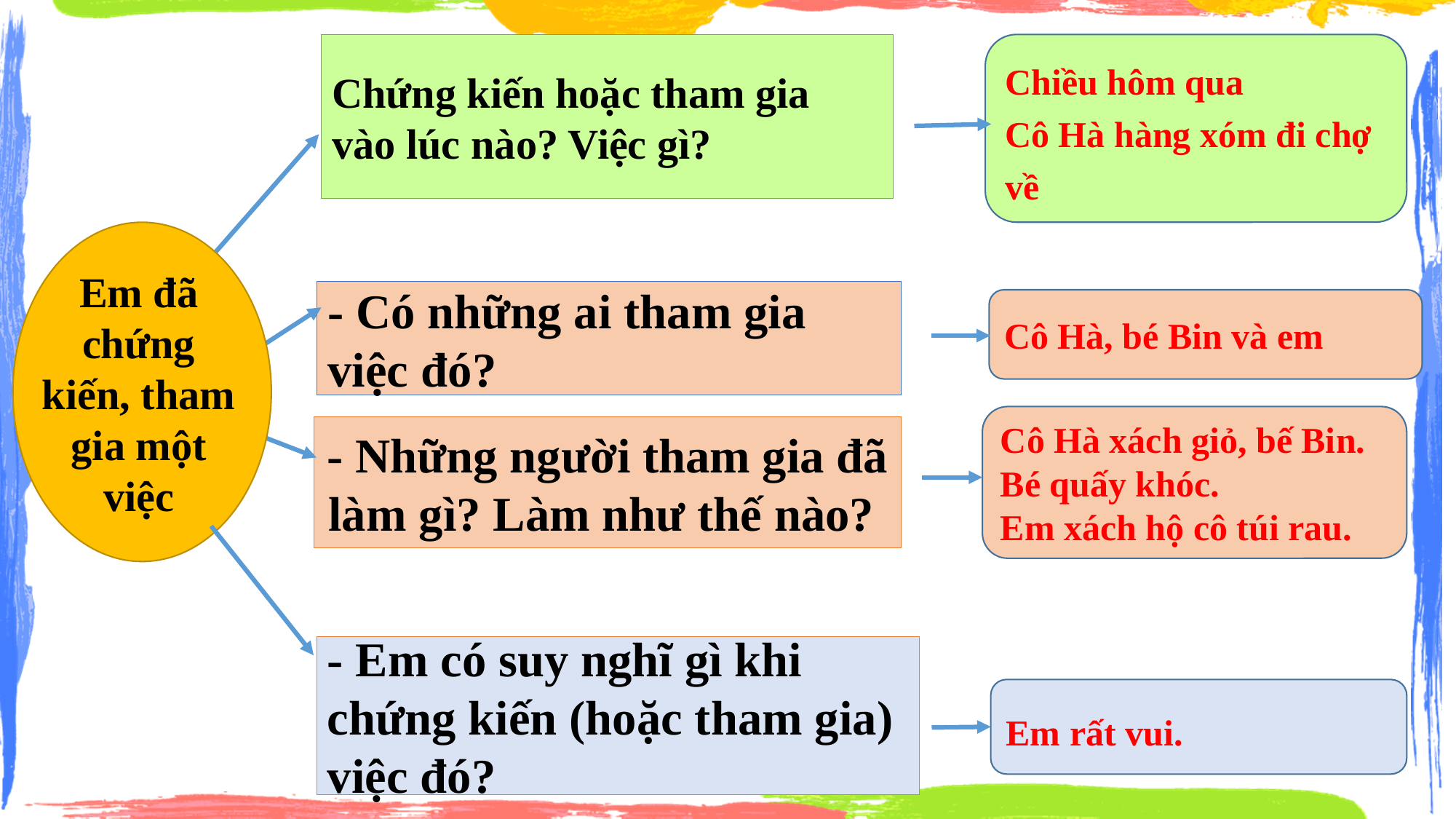

Chứng kiến hoặc tham gia vào lúc nào? Việc gì?
Chiều hôm qua
Cô Hà hàng xóm đi chợ về

Em đã chứng kiến, tham gia một việc
- Có những ai tham gia việc đó?
Cô Hà, bé Bin và em
Cô Hà xách giỏ, bế Bin.
Bé quấy khóc.
Em xách hộ cô túi rau.
- Những người tham gia đã làm gì? Làm như thế nào?
- Em có suy nghĩ gì khi chứng kiến (hoặc tham gia) việc đó?
Em rất vui.